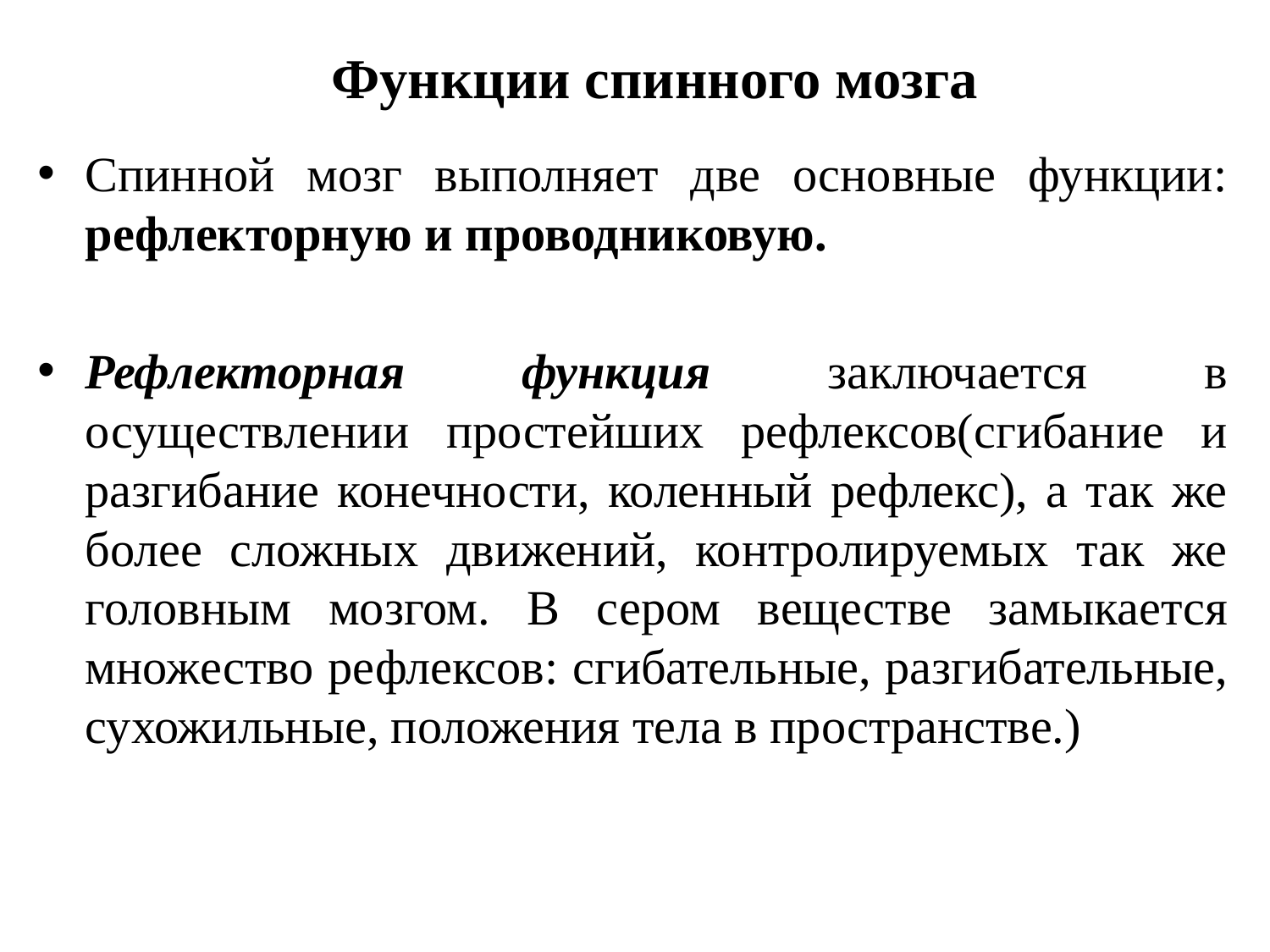

# Функции спинного мозга
Спинной мозг выполняет две основные функции: рефлекторную и проводниковую.

Рефлекторная функция заключается в осуществлении простейших рефлексов(сгибание и разгибание конечности, коленный рефлекс), а так же более сложных движений, контролируемых так же головным мозгом. В сером веществе замыкается множество рефлексов: сгибательные, разгибательные, сухожильные, положения тела в пространстве.)